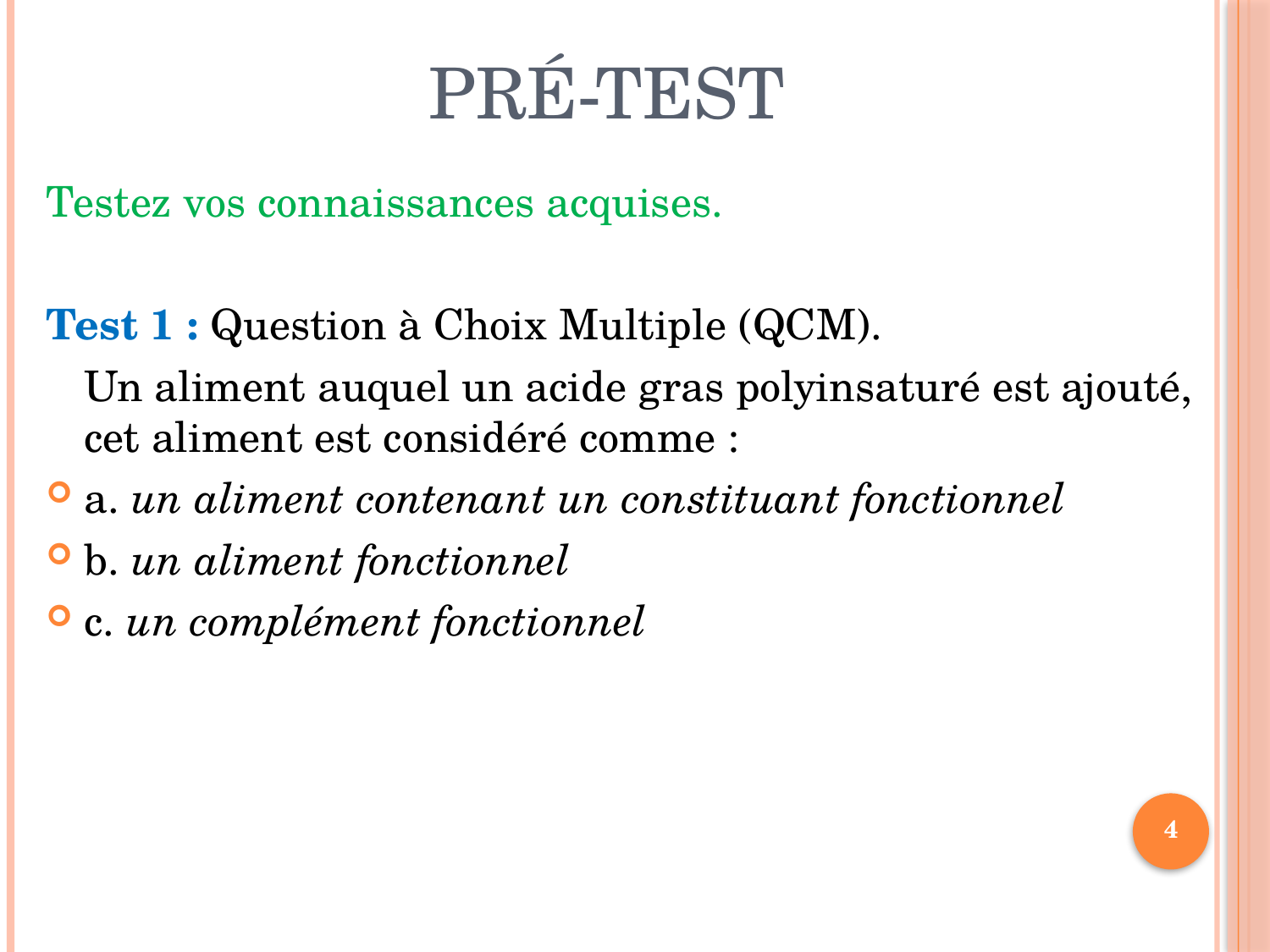

# Pré-test
Testez vos connaissances acquises.

Test 1 : Question à Choix Multiple (QCM).
	Un aliment auquel un acide gras polyinsaturé est ajouté, cet aliment est considéré comme :
a. un aliment contenant un constituant fonctionnel
b. un aliment fonctionnel
c. un complément fonctionnel

4